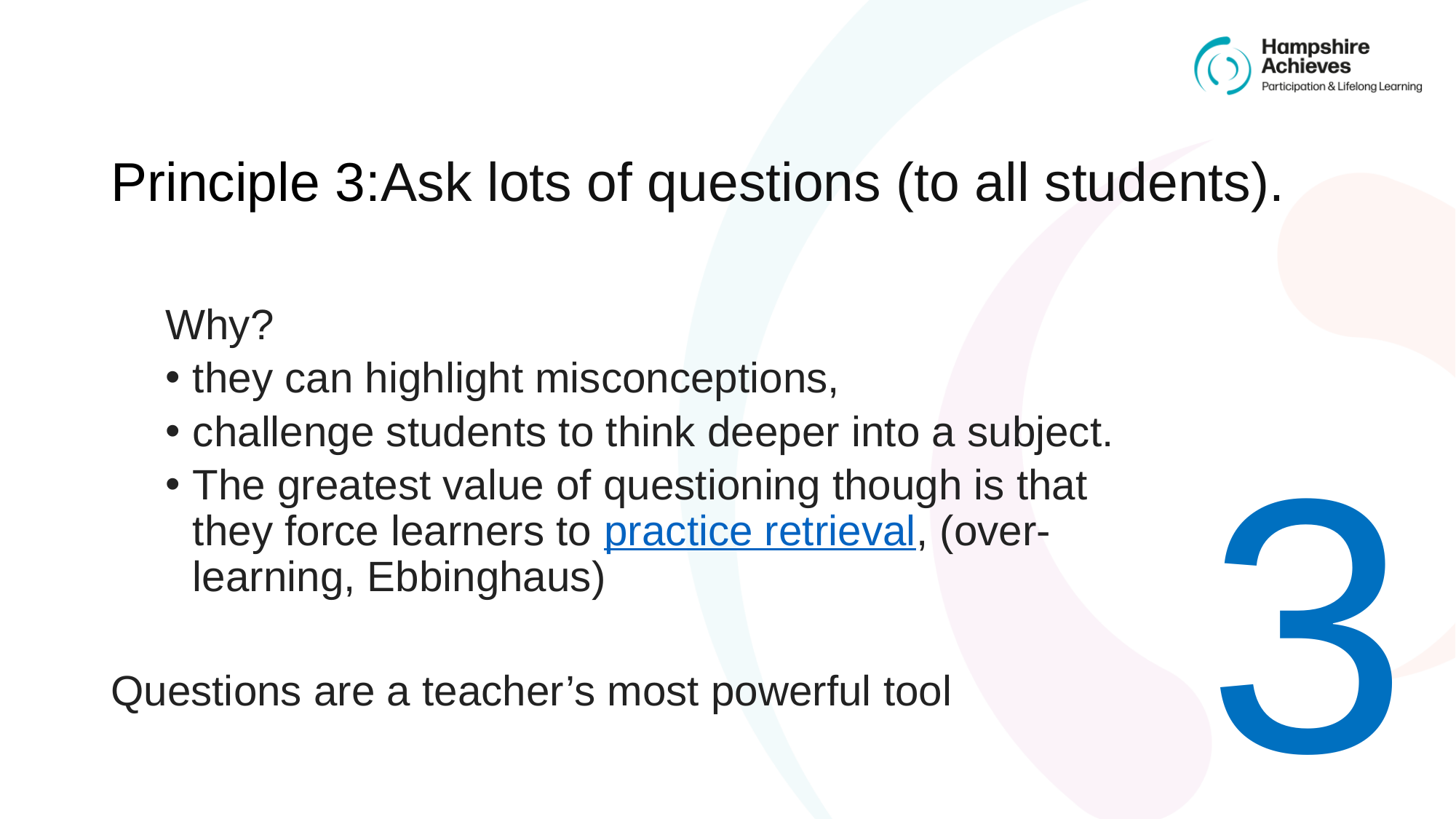

# Principle 3:Ask lots of questions (to all students).
Why?
they can highlight misconceptions,
challenge students to think deeper into a subject.
The greatest value of questioning though is that they force learners to practice retrieval, (over-learning, Ebbinghaus)

Questions are a teacher’s most powerful tool

3